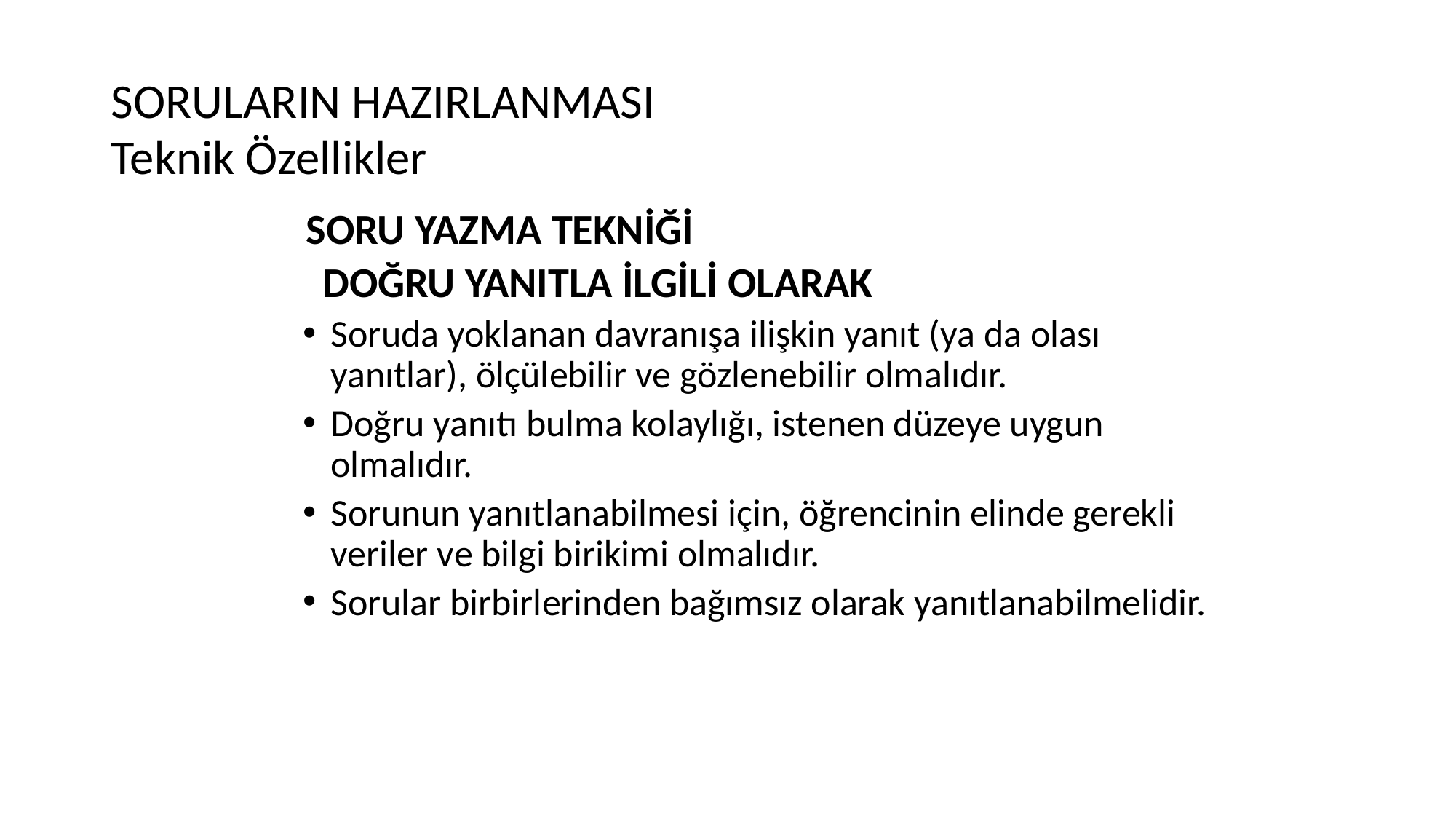

# SORULARIN HAZIRLANMASI Teknik Özellikler
       SORU YAZMA TEKNİĞİ
  DOĞRU YANITLA İLGİLİ OLARAK
Soruda yoklanan davranışa ilişkin yanıt (ya da olası yanıtlar), ölçülebilir ve gözlenebilir olmalıdır.
Doğru yanıtı bulma kolaylığı, istenen düzeye uygun olmalıdır.
Sorunun yanıtlanabilmesi için, öğrencinin elinde gerekli veriler ve bilgi birikimi olmalıdır.
Sorular birbirlerinden bağımsız olarak yanıtlanabilmelidir.